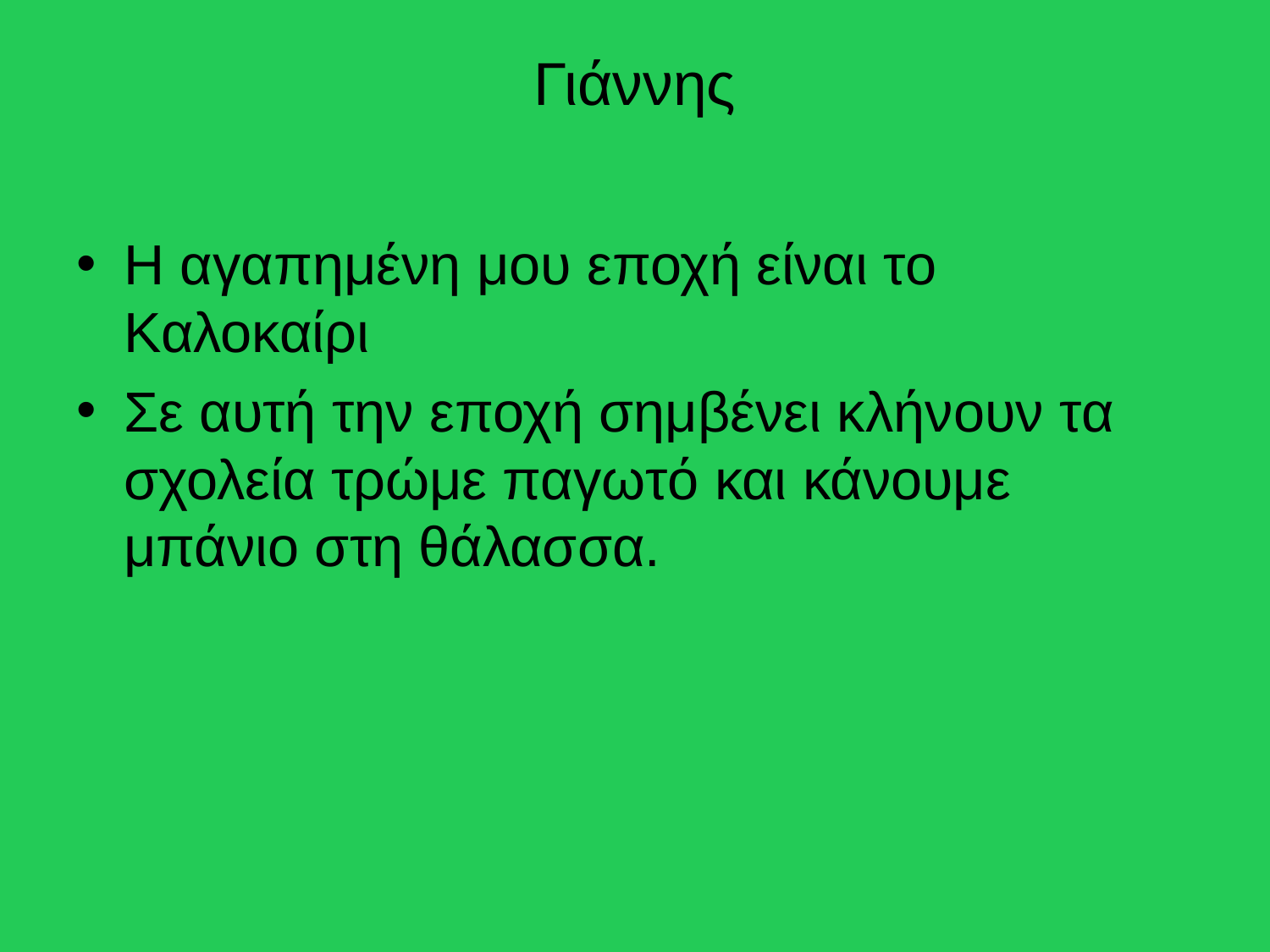

# Γιάννης
Η αγαπημένη μου εποχή είναι το Καλοκαίρι
Σε αυτή την εποχή σημβένει κλήνουν τα σχολεία τρώμε παγωτό και κάνουμε μπάνιο στη θάλασσα.